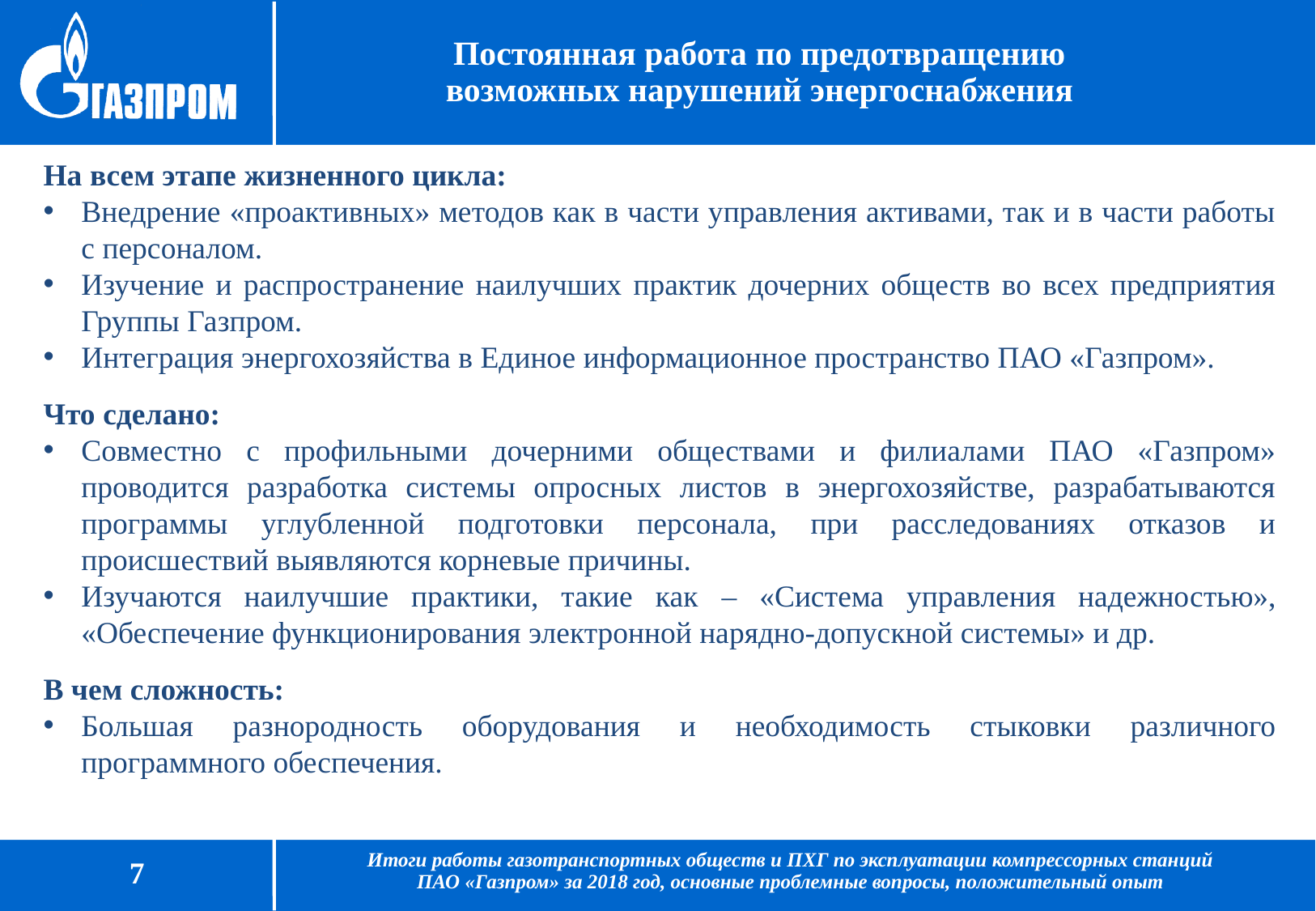

Постоянная работа по предотвращению
возможных нарушений энергоснабжения
На всем этапе жизненного цикла:
Внедрение «проактивных» методов как в части управления активами, так и в части работы с персоналом.
Изучение и распространение наилучших практик дочерних обществ во всех предприятия Группы Газпром.
Интеграция энергохозяйства в Единое информационное пространство ПАО «Газпром».

Что сделано:
Совместно с профильными дочерними обществами и филиалами ПАО «Газпром» проводится разработка системы опросных листов в энергохозяйстве, разрабатываются программы углубленной подготовки персонала, при расследованиях отказов и происшествий выявляются корневые причины.
Изучаются наилучшие практики, такие как – «Система управления надежностью», «Обеспечение функционирования электронной нарядно-допускной системы» и др.

В чем сложность:
Большая разнородность оборудования и необходимость стыковки различного программного обеспечения.
Итоги работы газотранспортных обществ и ПХГ по эксплуатации компрессорных станций
ПАО «Газпром» за 2018 год, основные проблемные вопросы, положительный опыт
7